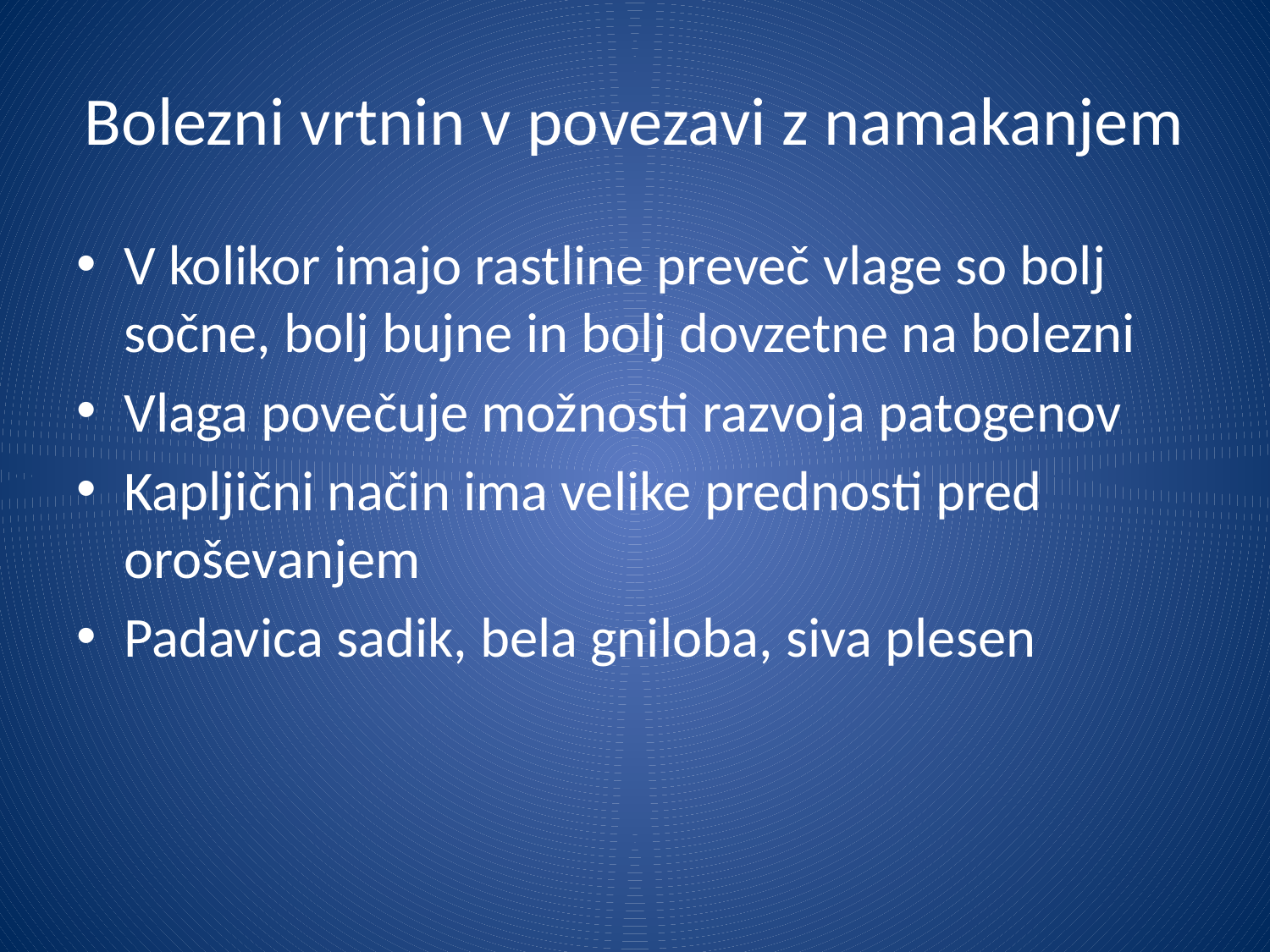

# Bolezni vrtnin v povezavi z namakanjem
V kolikor imajo rastline preveč vlage so bolj sočne, bolj bujne in bolj dovzetne na bolezni
Vlaga povečuje možnosti razvoja patogenov
Kapljični način ima velike prednosti pred oroševanjem
Padavica sadik, bela gniloba, siva plesen